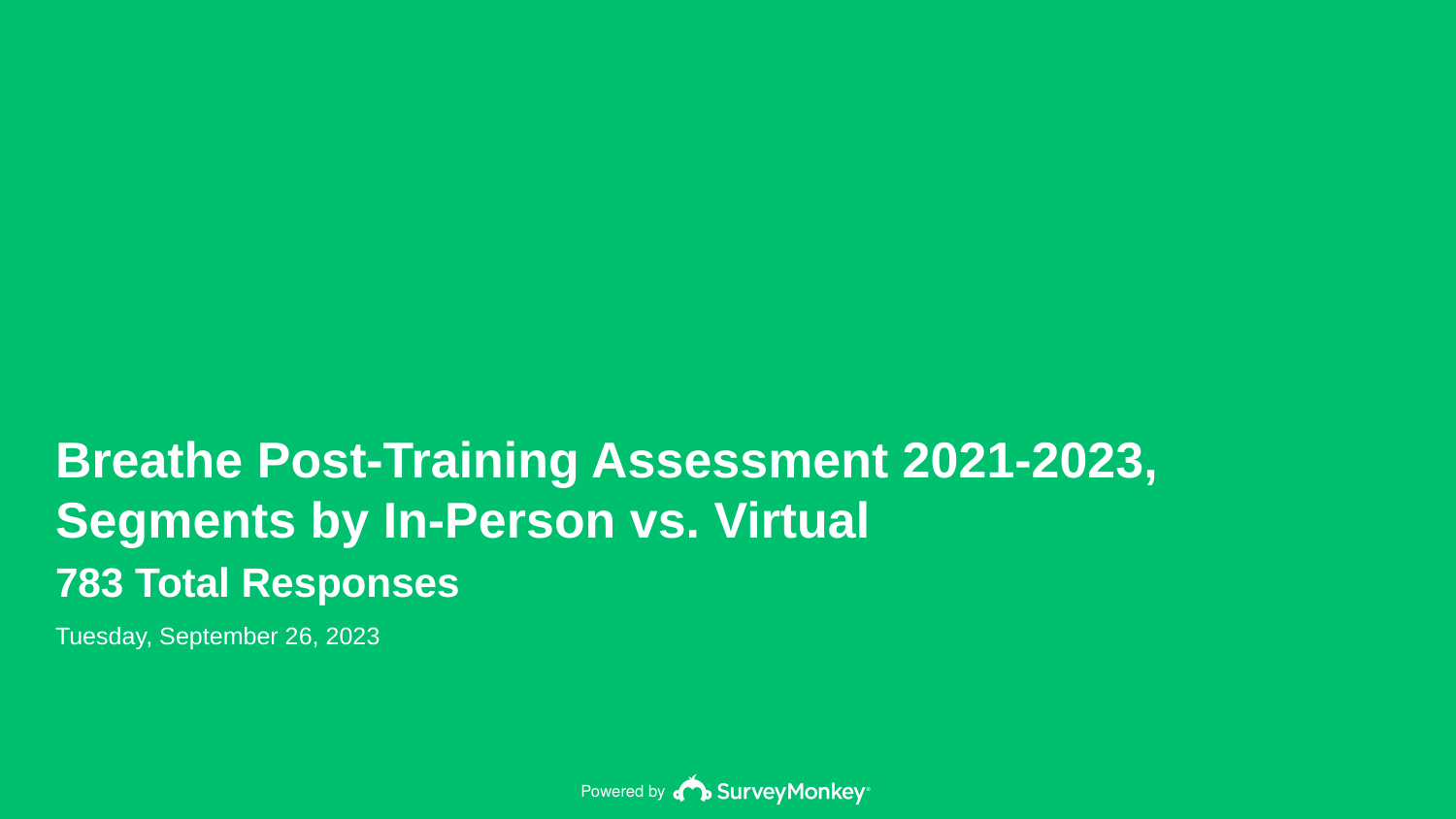

Breathe Post-Training Assessment 2021-2023, Segments by In-Person vs. Virtual
783 Total Responses
Tuesday, September 26, 2023